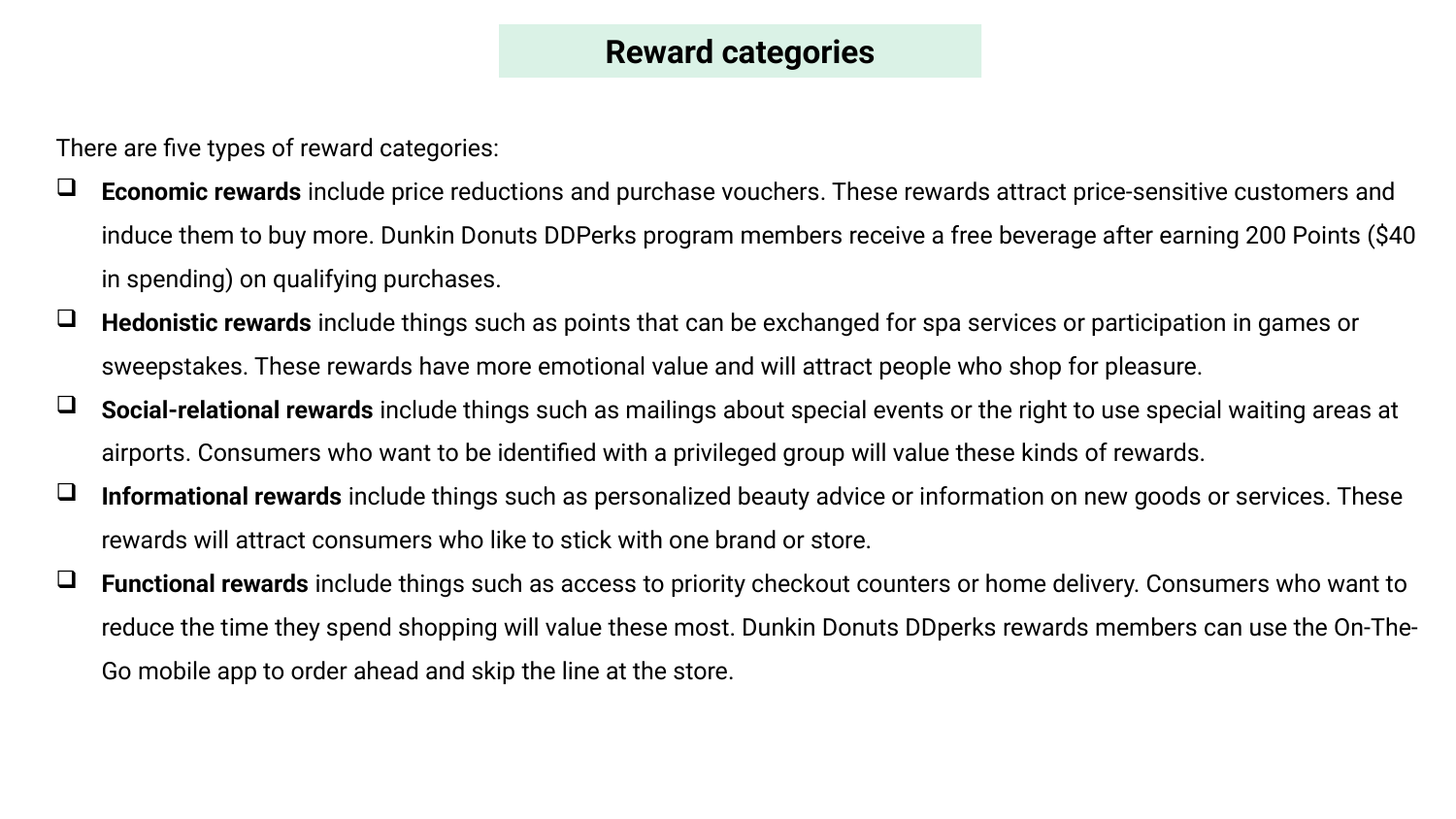

Reward categories
There are five types of reward categories:
Economic rewards include price reductions and purchase vouchers. These rewards attract price-sensitive customers and induce them to buy more. Dunkin Donuts DDPerks program members receive a free beverage after earning 200 Points ($40 in spending) on qualifying purchases.
Hedonistic rewards include things such as points that can be exchanged for spa services or participation in games or sweepstakes. These rewards have more emotional value and will attract people who shop for pleasure.
Social-relational rewards include things such as mailings about special events or the right to use special waiting areas at airports. Consumers who want to be identified with a privileged group will value these kinds of rewards.
Informational rewards include things such as personalized beauty advice or information on new goods or services. These rewards will attract consumers who like to stick with one brand or store.
Functional rewards include things such as access to priority checkout counters or home delivery. Consumers who want to reduce the time they spend shopping will value these most. Dunkin Donuts DDperks rewards members can use the On-The-Go mobile app to order ahead and skip the line at the store.